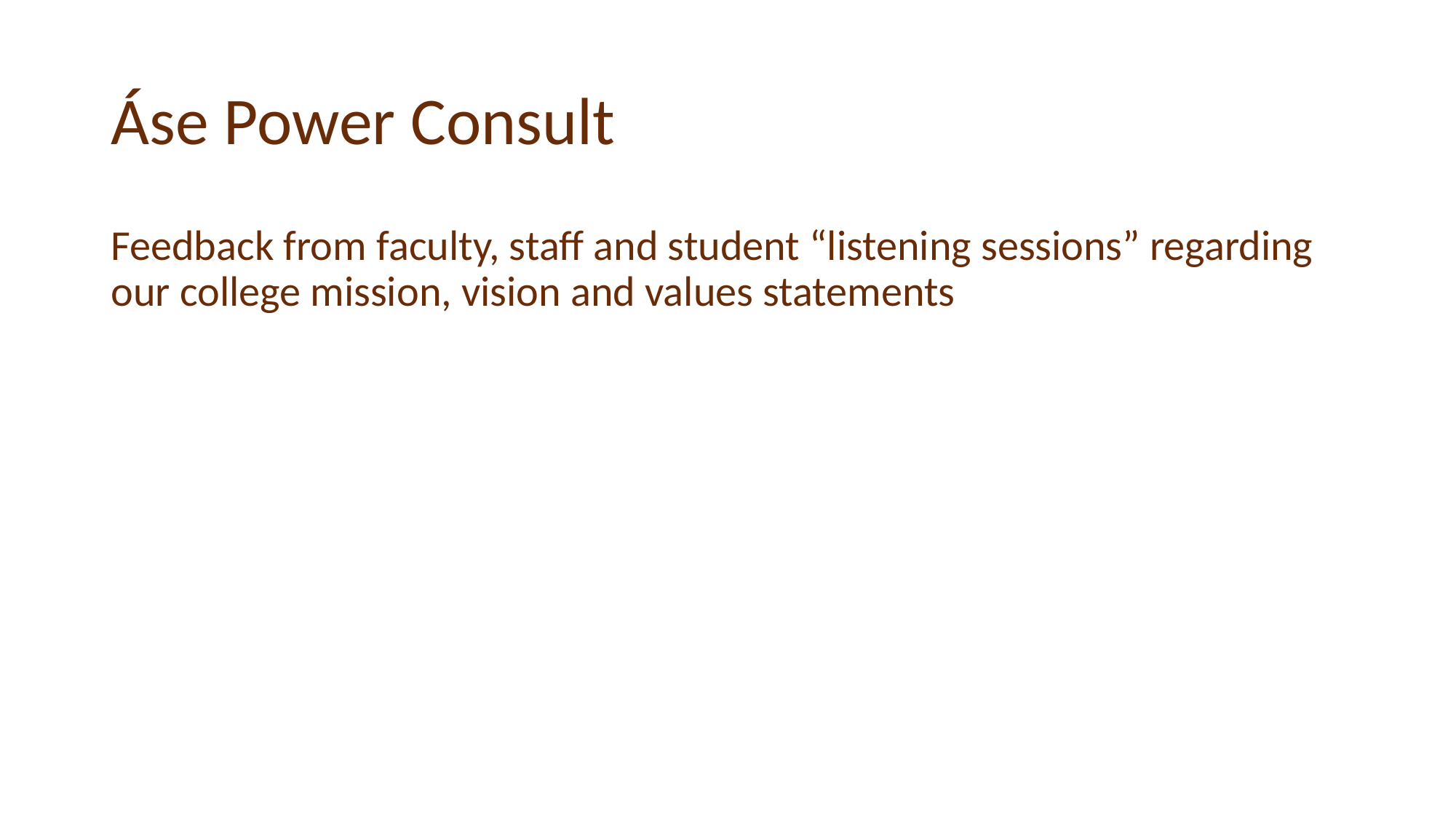

# Áse Power Consult
Feedback from faculty, staff and student “listening sessions” regarding our college mission, vision and values statements